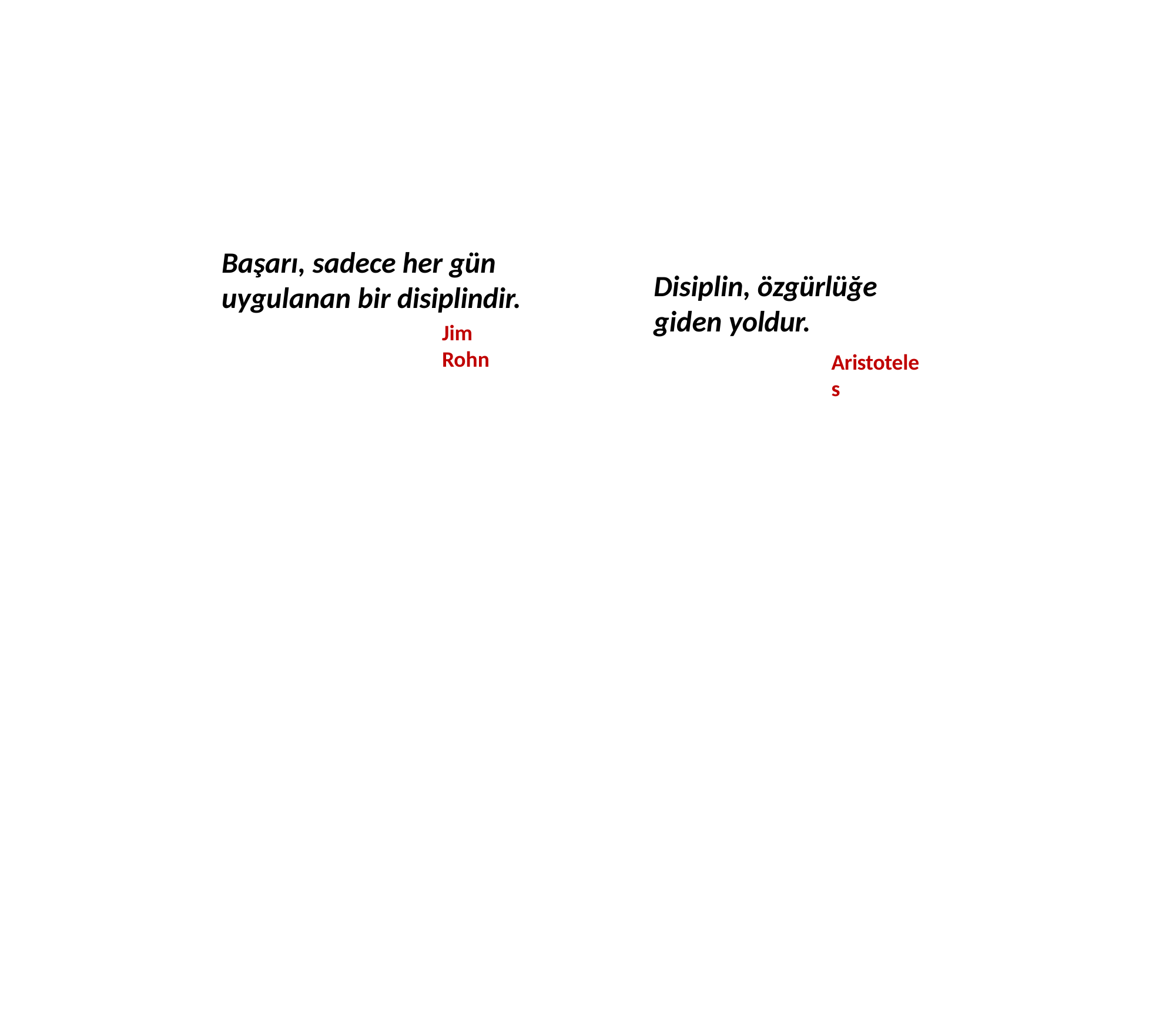

Başarı, sadece her gün
uygulanan bir disiplindir.
Disiplin, özgürlüğe giden yoldur.
Jim Rohn
Aristoteles